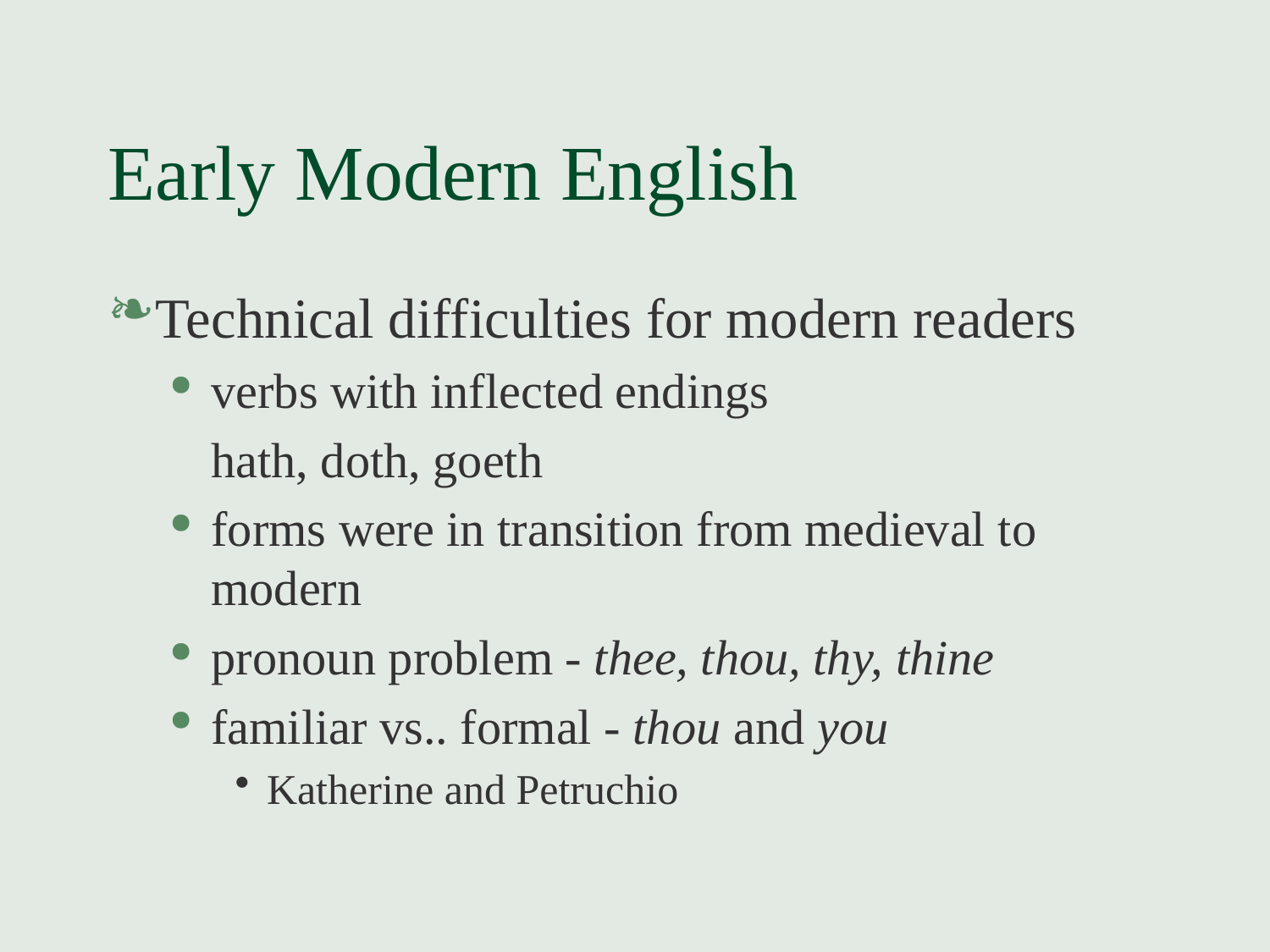

# Early Modern English
Technical difficulties for modern readers
verbs with inflected endings
	hath, doth, goeth
forms were in transition from medieval to modern
pronoun problem - thee, thou, thy, thine
familiar vs.. formal - thou and you
Katherine and Petruchio